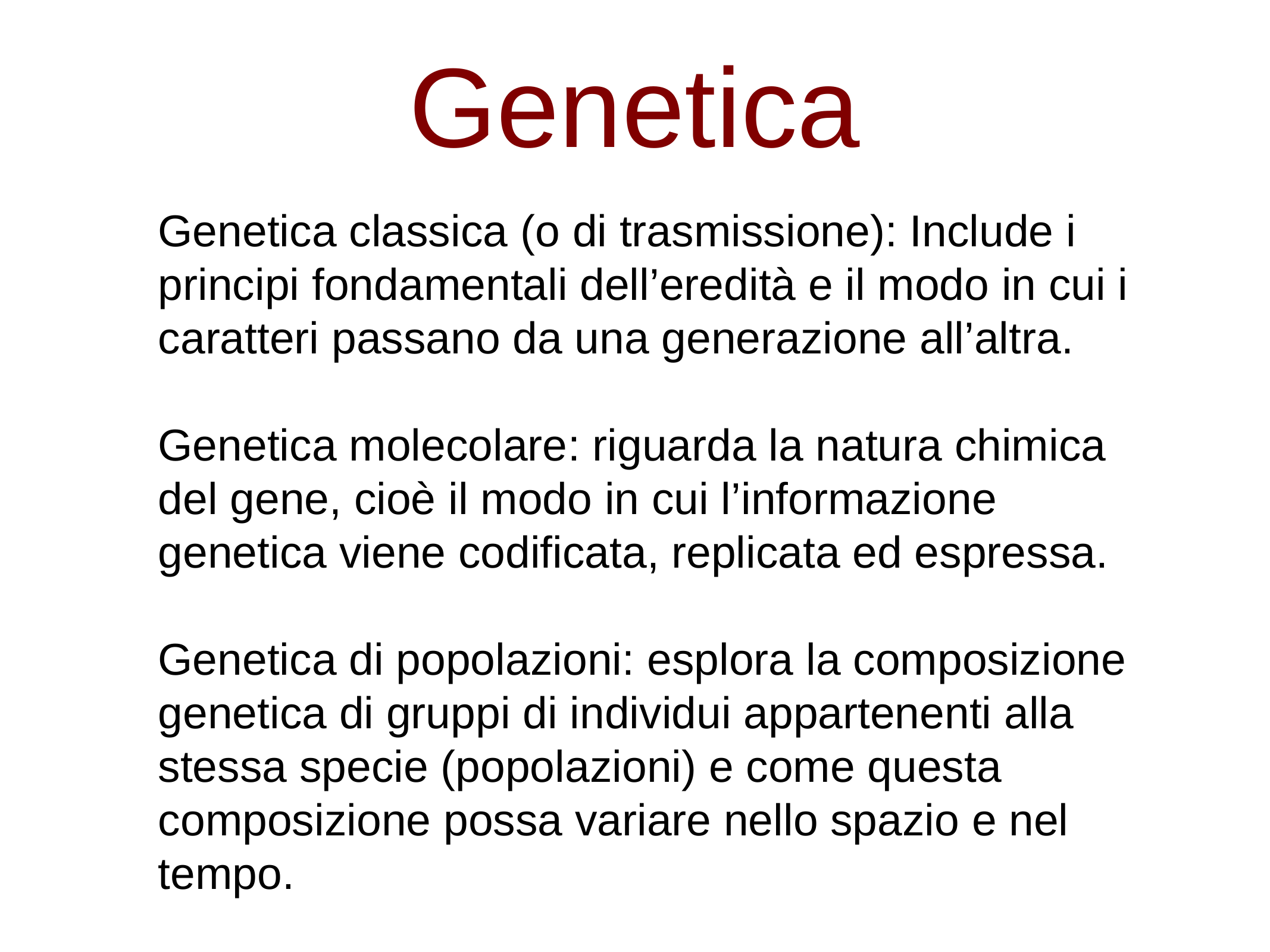

Genetica
Genetica classica (o di trasmissione): Include i principi fondamentali dell’eredità e il modo in cui i caratteri passano da una generazione all’altra.

Genetica molecolare: riguarda la natura chimica del gene, cioè il modo in cui l’informazione genetica viene codificata, replicata ed espressa.

Genetica di popolazioni: esplora la composizione genetica di gruppi di individui appartenenti alla stessa specie (popolazioni) e come questa composizione possa variare nello spazio e nel tempo.